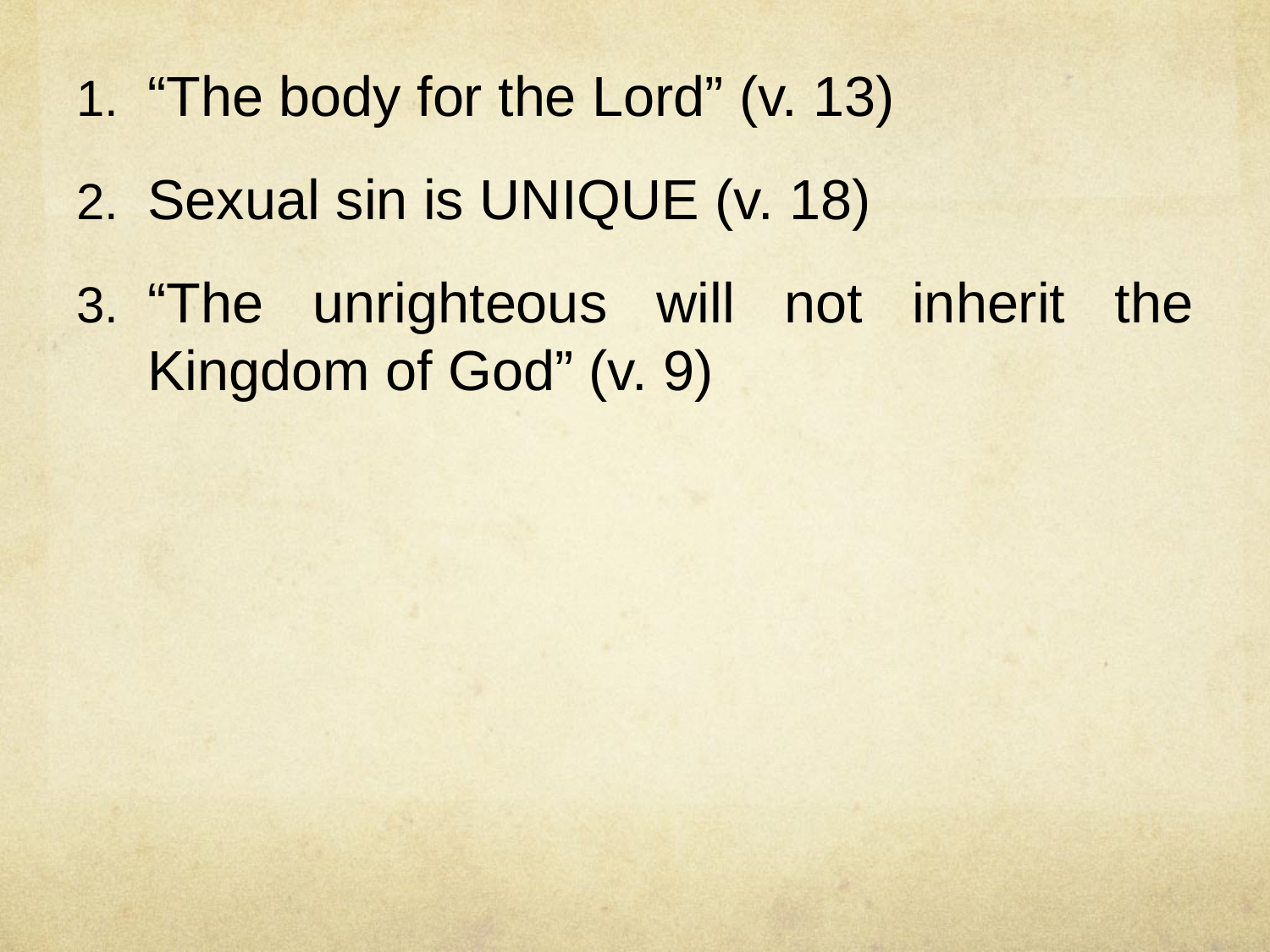

“The body for the Lord” (v. 13)
Sexual sin is UNIQUE (v. 18)
“The unrighteous will not inherit the Kingdom of God” (v. 9)